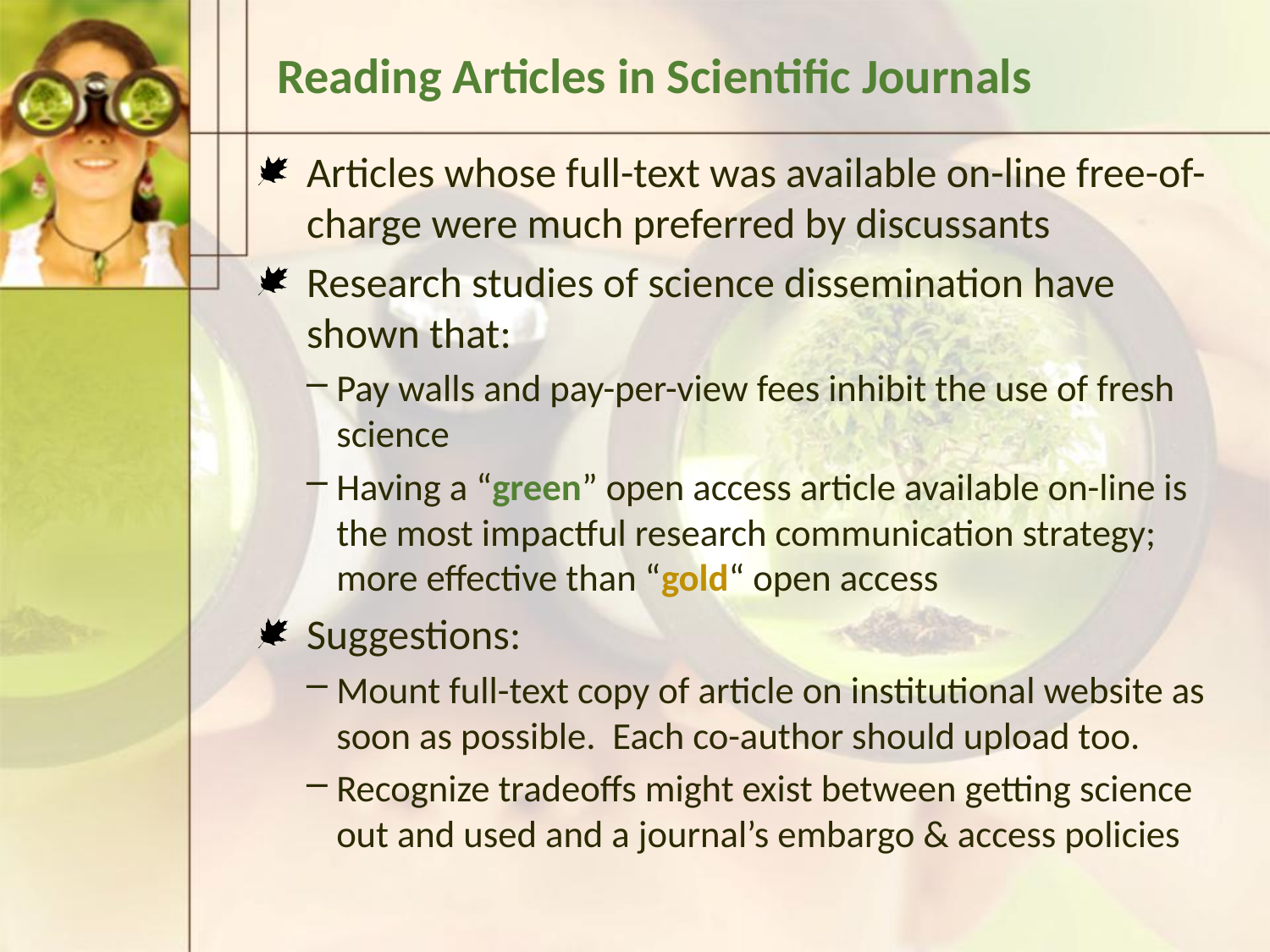

# Reading Articles in Scientific Journals
Articles whose full-text was available on-line free-of-charge were much preferred by discussants
Research studies of science dissemination have shown that:
Pay walls and pay-per-view fees inhibit the use of fresh science
Having a “green” open access article available on-line is the most impactful research communication strategy; more effective than “gold“ open access
Suggestions:
Mount full-text copy of article on institutional website as soon as possible.  Each co-author should upload too.
Recognize tradeoffs might exist between getting science out and used and a journal’s embargo & access policies